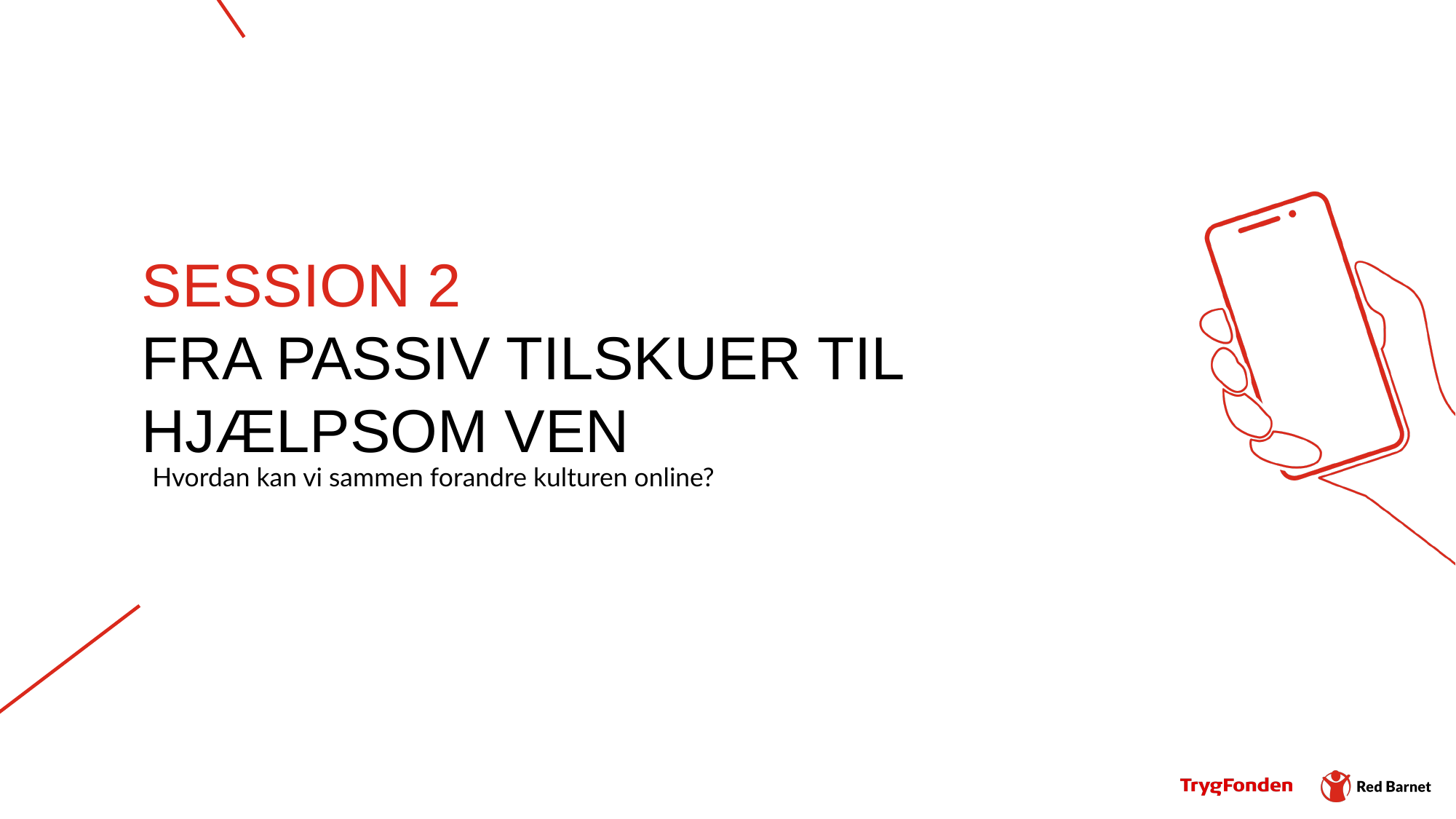

# SESSION 2 FRA PASSIV TILSKUER TIL HJÆLPSOM VEN
Hvordan kan vi sammen forandre kulturen online?